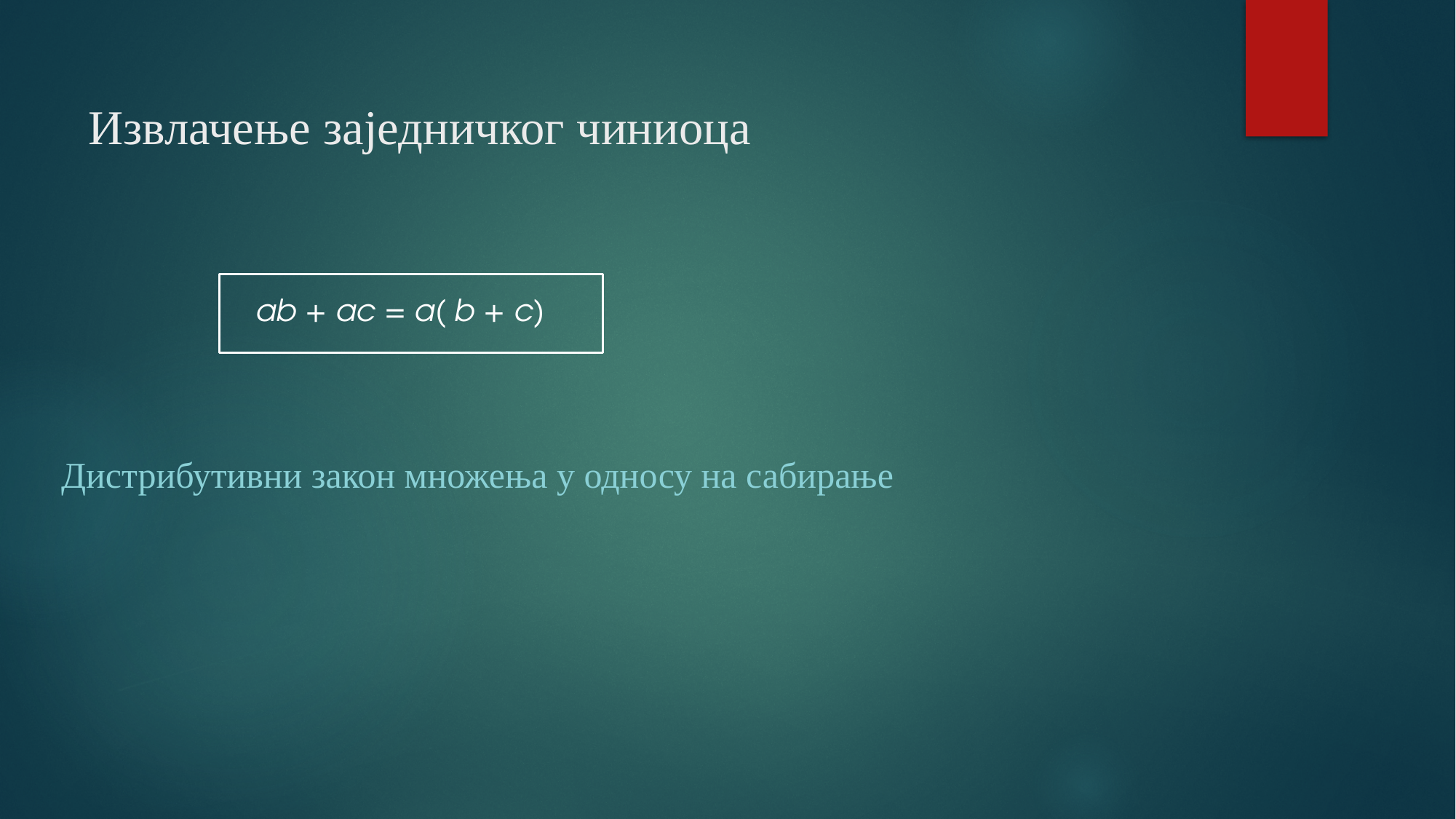

# Извлачење заједничког чиниоца

ab + ac = a( b + c)
Дистрибутивни закон множења у односу на сабирање